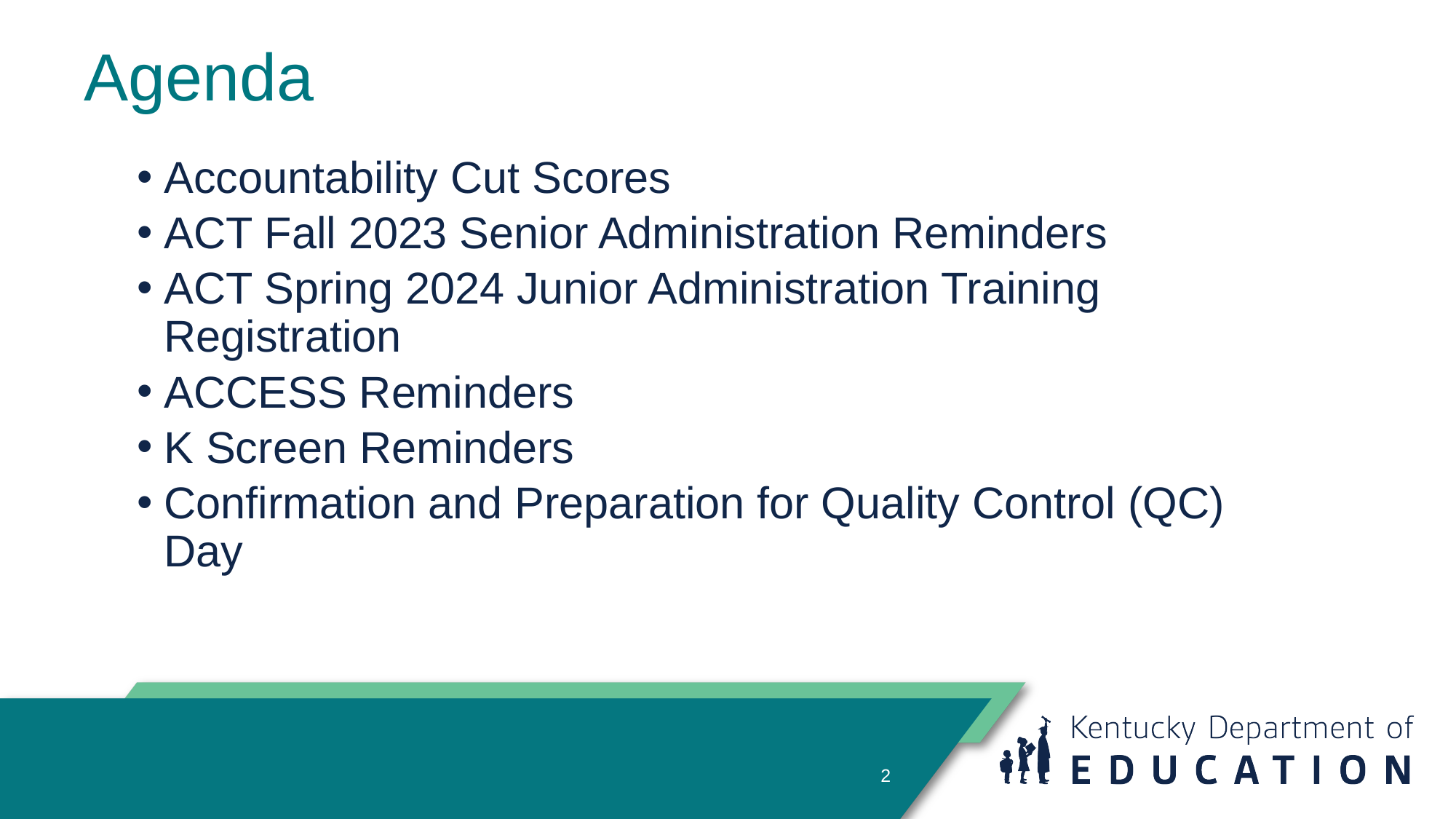

# Agenda
Accountability Cut Scores
ACT Fall 2023 Senior Administration Reminders
ACT Spring 2024 Junior Administration Training Registration
ACCESS Reminders
K Screen Reminders
Confirmation and Preparation for Quality Control (QC) Day

2